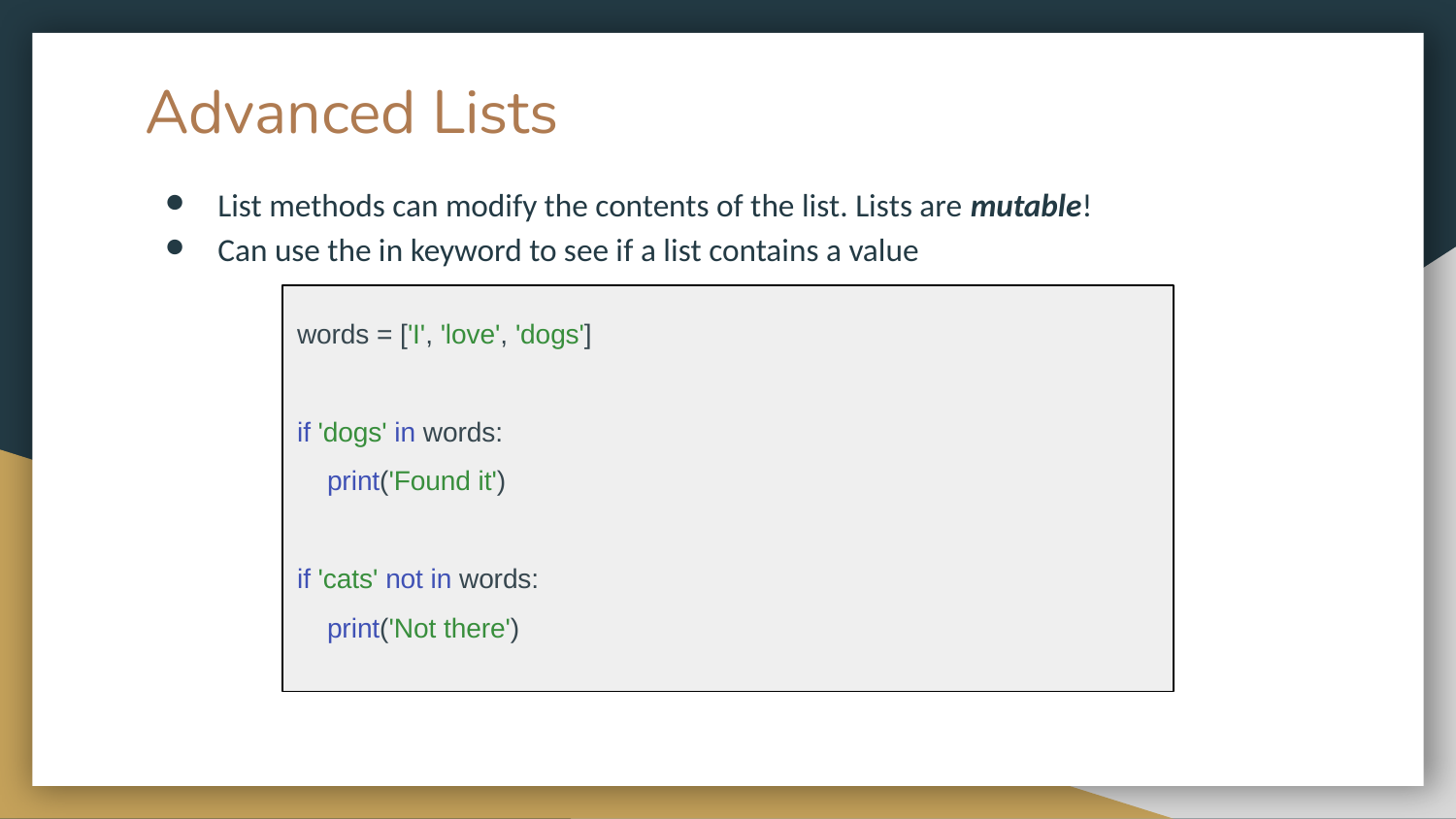

# Advanced Lists
List methods can modify the contents of the list. Lists are mutable!
Can use the in keyword to see if a list contains a value
words = ['I', 'love', 'dogs']

if 'dogs' in words:
    print('Found it')

if 'cats' not in words:
    print('Not there')